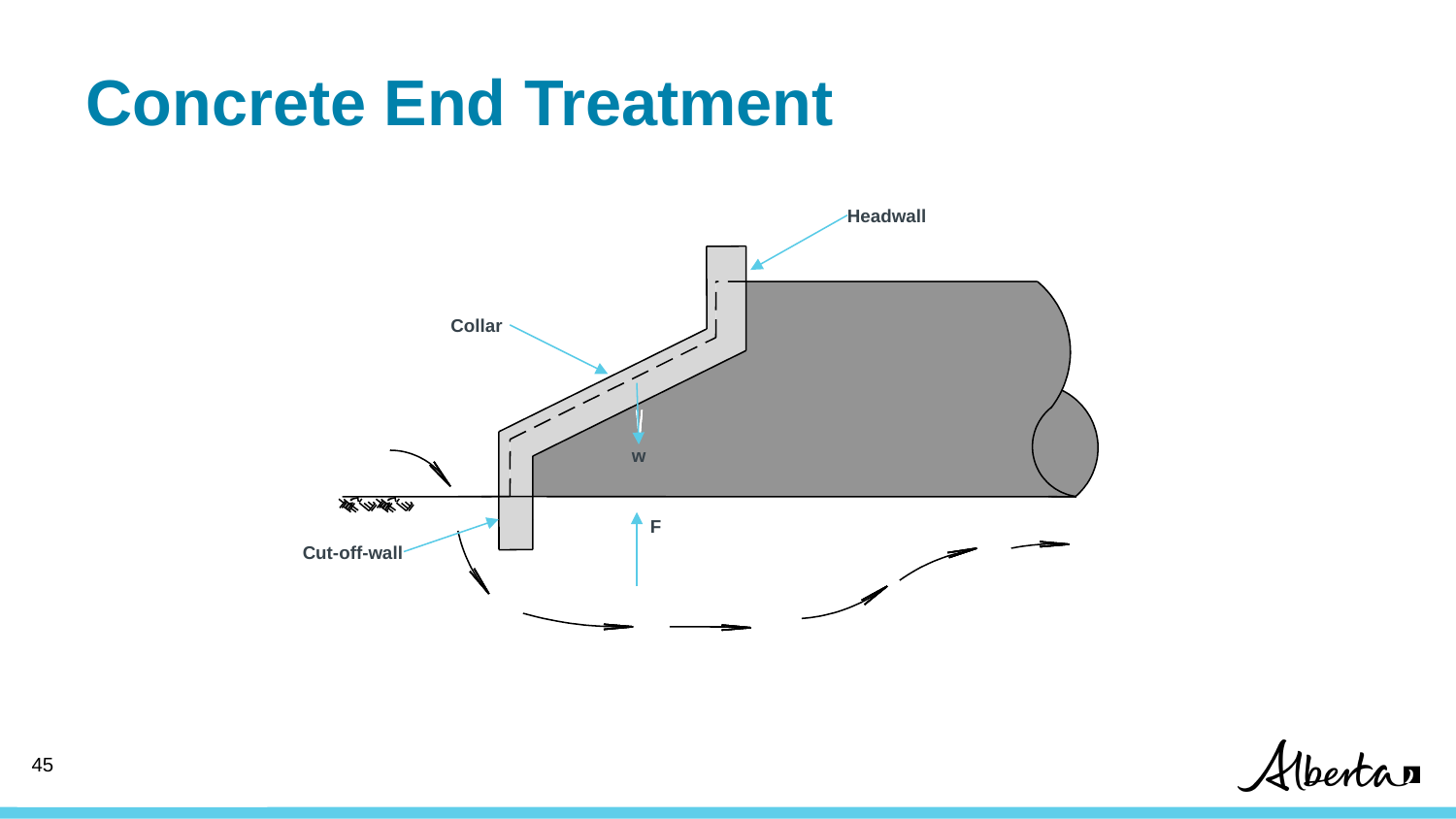

# Concrete End Treatment
Headwall

Collar

w

F

Cut-off-wall

45